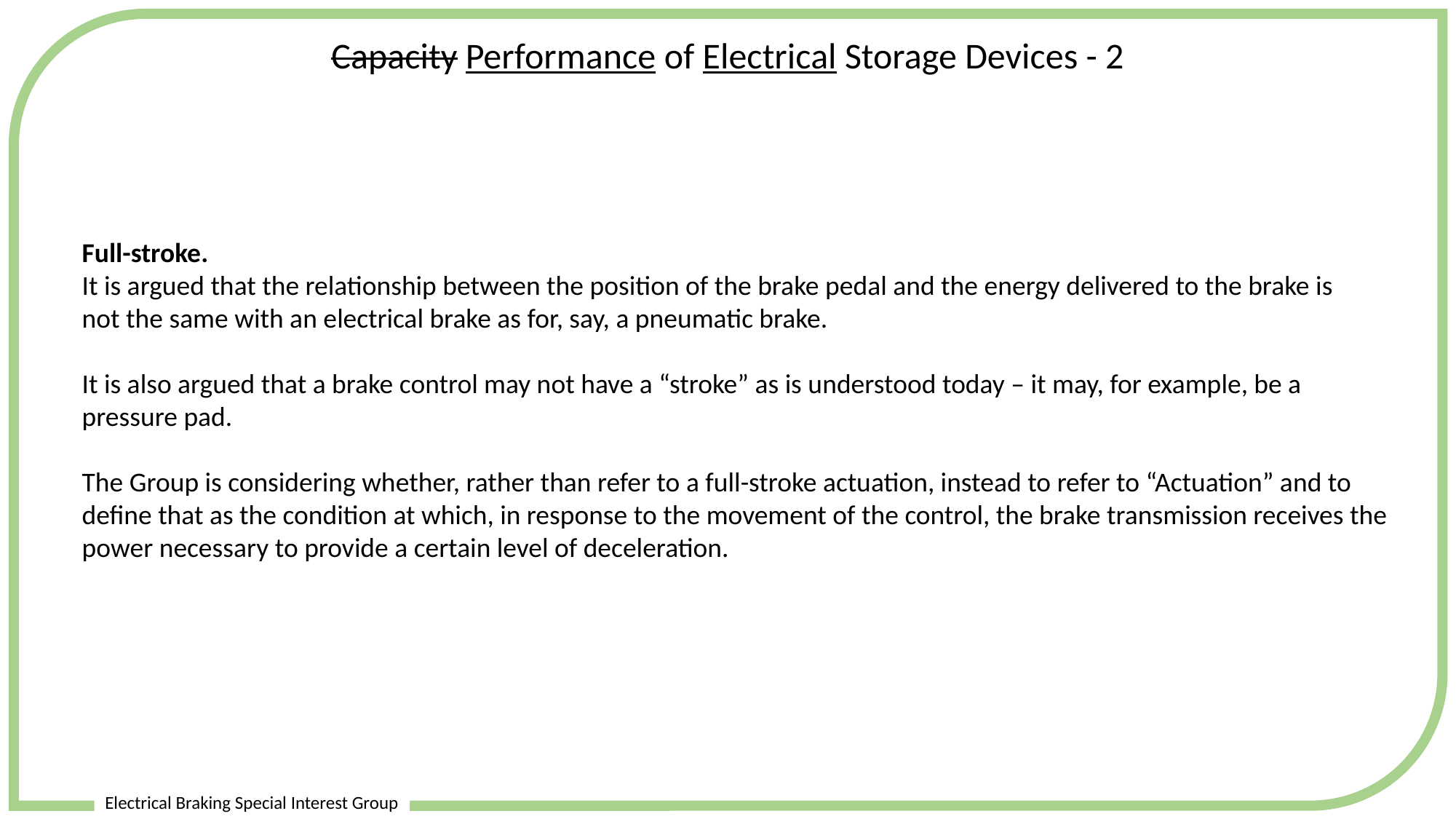

Capacity Performance of Electrical Storage Devices - 2
Electrical Braking Special Interest Group
Full-stroke.
It is argued that the relationship between the position of the brake pedal and the energy delivered to the brake is
not the same with an electrical brake as for, say, a pneumatic brake.

It is also argued that a brake control may not have a “stroke” as is understood today – it may, for example, be a
pressure pad.

The Group is considering whether, rather than refer to a full-stroke actuation, instead to refer to “Actuation” and to
define that as the condition at which, in response to the movement of the control, the brake transmission receives the
power necessary to provide a certain level of deceleration.